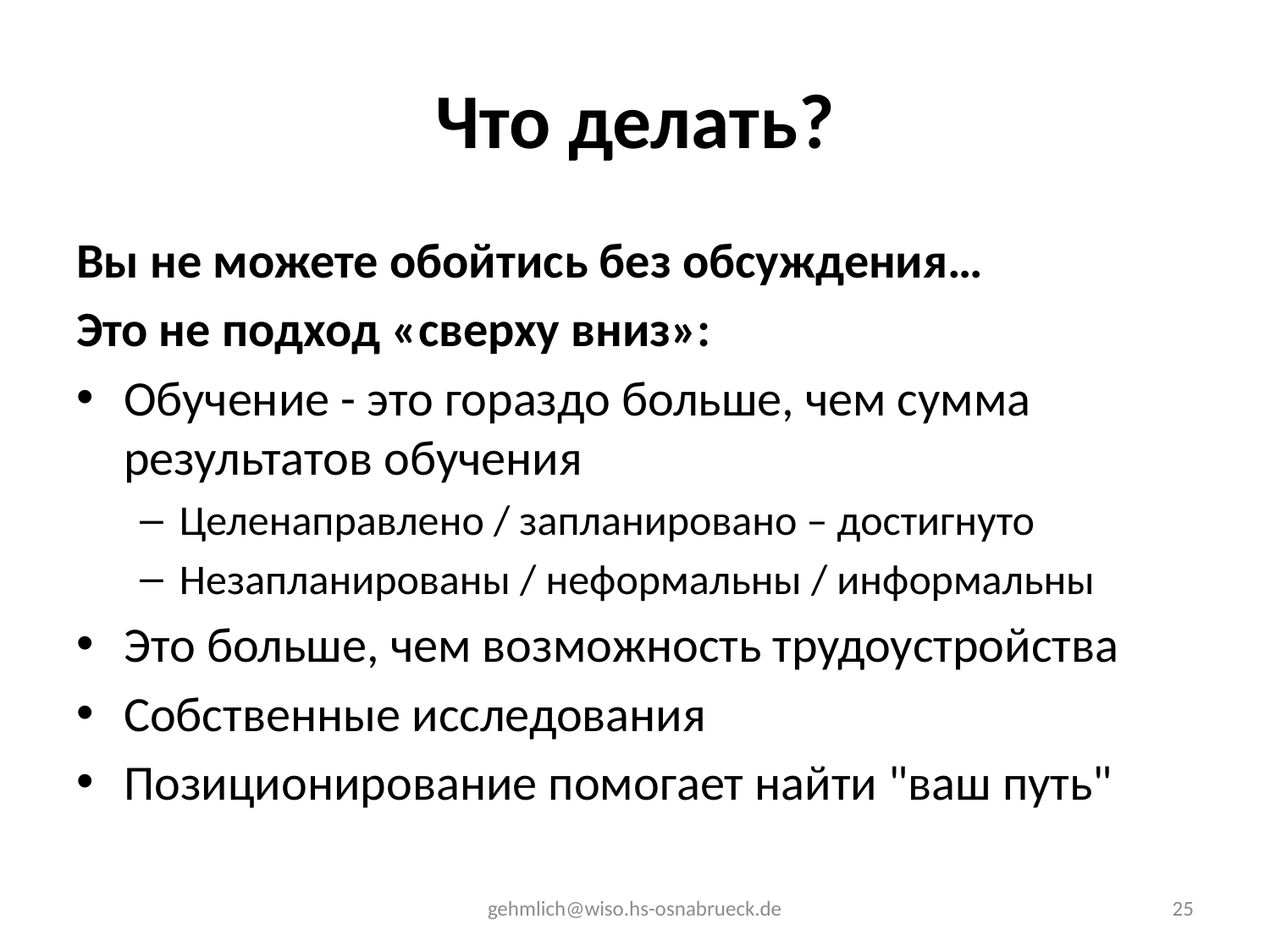

# Что делать?
Вы не можете обойтись без обсуждения…
Это не подход «сверху вниз»:
Обучение - это гораздо больше, чем сумма результатов обучения
Целенаправлено / запланировано – достигнуто
Незапланированы / неформальны / информальны
Это больше, чем возможность трудоустройства
Собственные исследования
Позиционирование помогает найти "ваш путь"

gehmlich@wiso.hs-osnabrueck.de
25